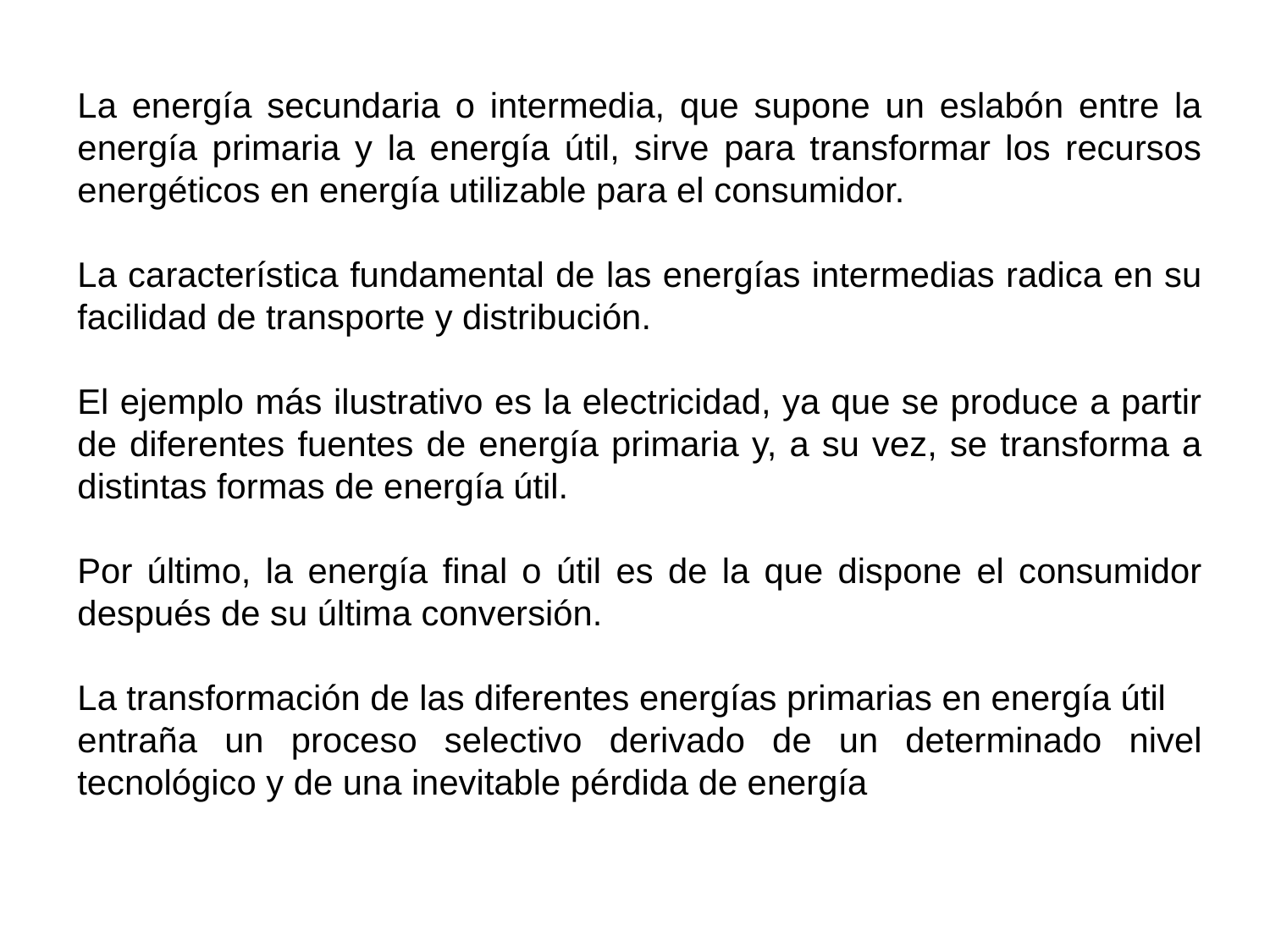

La energía secundaria o intermedia, que supone un eslabón entre la energía primaria y la energía útil, sirve para transformar los recursos energéticos en energía utilizable para el consumidor.

La característica fundamental de las energías intermedias radica en su facilidad de transporte y distribución.

El ejemplo más ilustrativo es la electricidad, ya que se produce a partir de diferentes fuentes de energía primaria y, a su vez, se transforma a distintas formas de energía útil.

Por último, la energía final o útil es de la que dispone el consumidor después de su última conversión.

La transformación de las diferentes energías primarias en energía útil
entraña un proceso selectivo derivado de un determinado nivel tecnológico y de una inevitable pérdida de energía